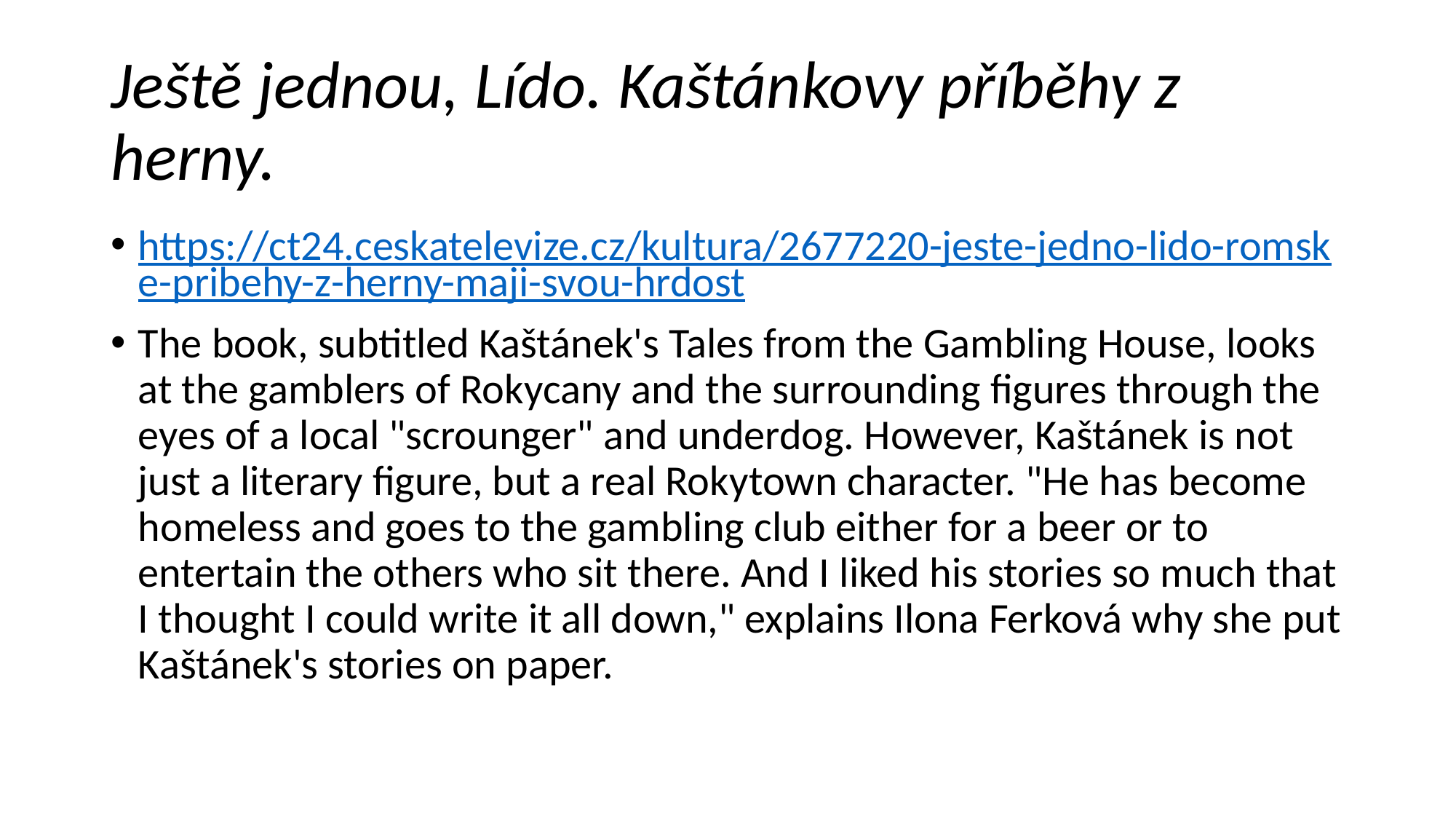

# Ještě jednou, Lído. Kaštánkovy příběhy z herny.
https://ct24.ceskatelevize.cz/kultura/2677220-jeste-jedno-lido-romske-pribehy-z-herny-maji-svou-hrdost
The book, subtitled Kaštánek's Tales from the Gambling House, looks at the gamblers of Rokycany and the surrounding figures through the eyes of a local "scrounger" and underdog. However, Kaštánek is not just a literary figure, but a real Rokytown character. "He has become homeless and goes to the gambling club either for a beer or to entertain the others who sit there. And I liked his stories so much that I thought I could write it all down," explains Ilona Ferková why she put Kaštánek's stories on paper.